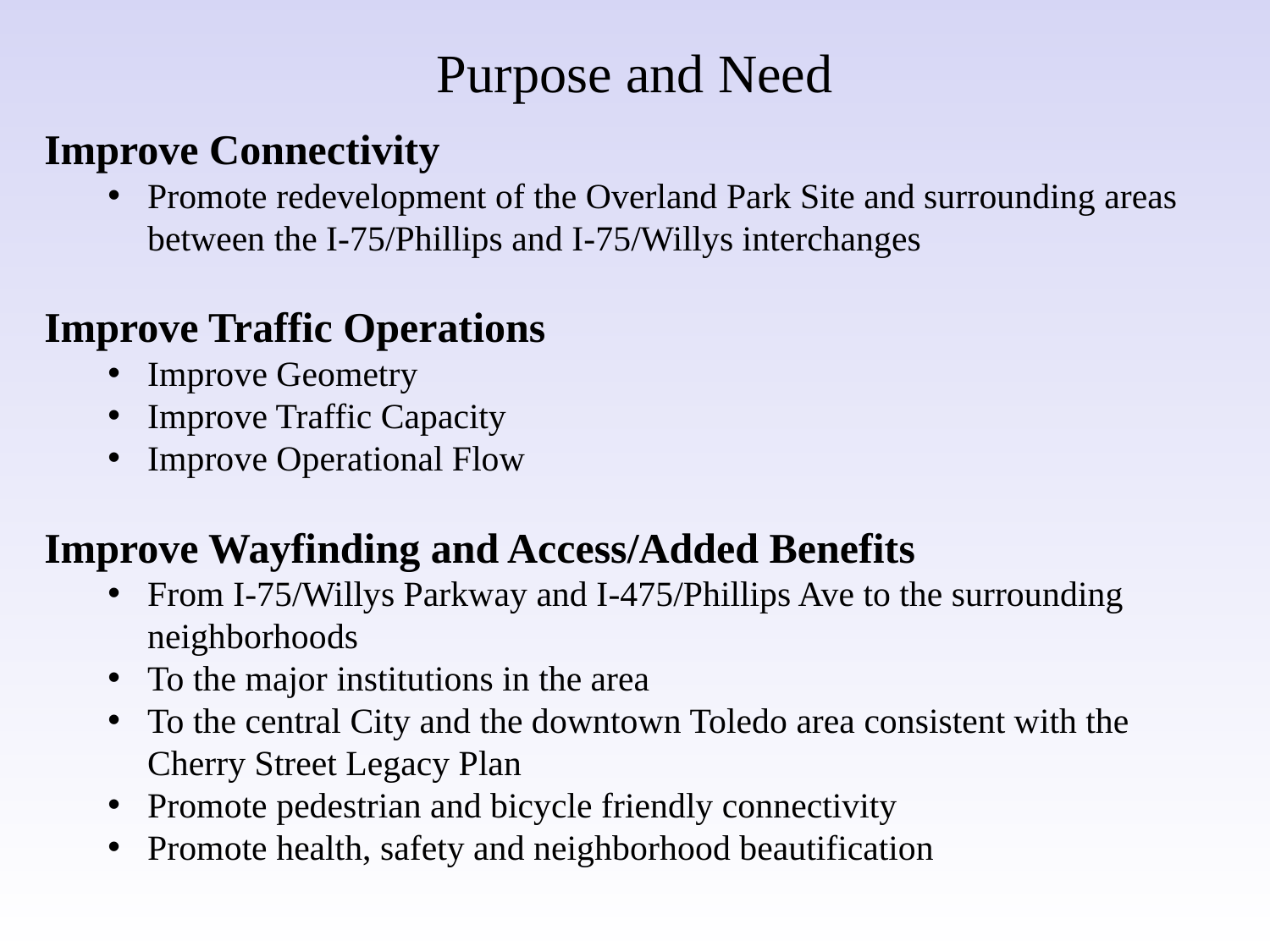

# Purpose and Need
Improve Connectivity
Promote redevelopment of the Overland Park Site and surrounding areas between the I-75/Phillips and I-75/Willys interchanges

Improve Traffic Operations
Improve Geometry
Improve Traffic Capacity
Improve Operational Flow

Improve Wayfinding and Access/Added Benefits
From I-75/Willys Parkway and I-475/Phillips Ave to the surrounding neighborhoods
To the major institutions in the area
To the central City and the downtown Toledo area consistent with the Cherry Street Legacy Plan
Promote pedestrian and bicycle friendly connectivity
Promote health, safety and neighborhood beautification